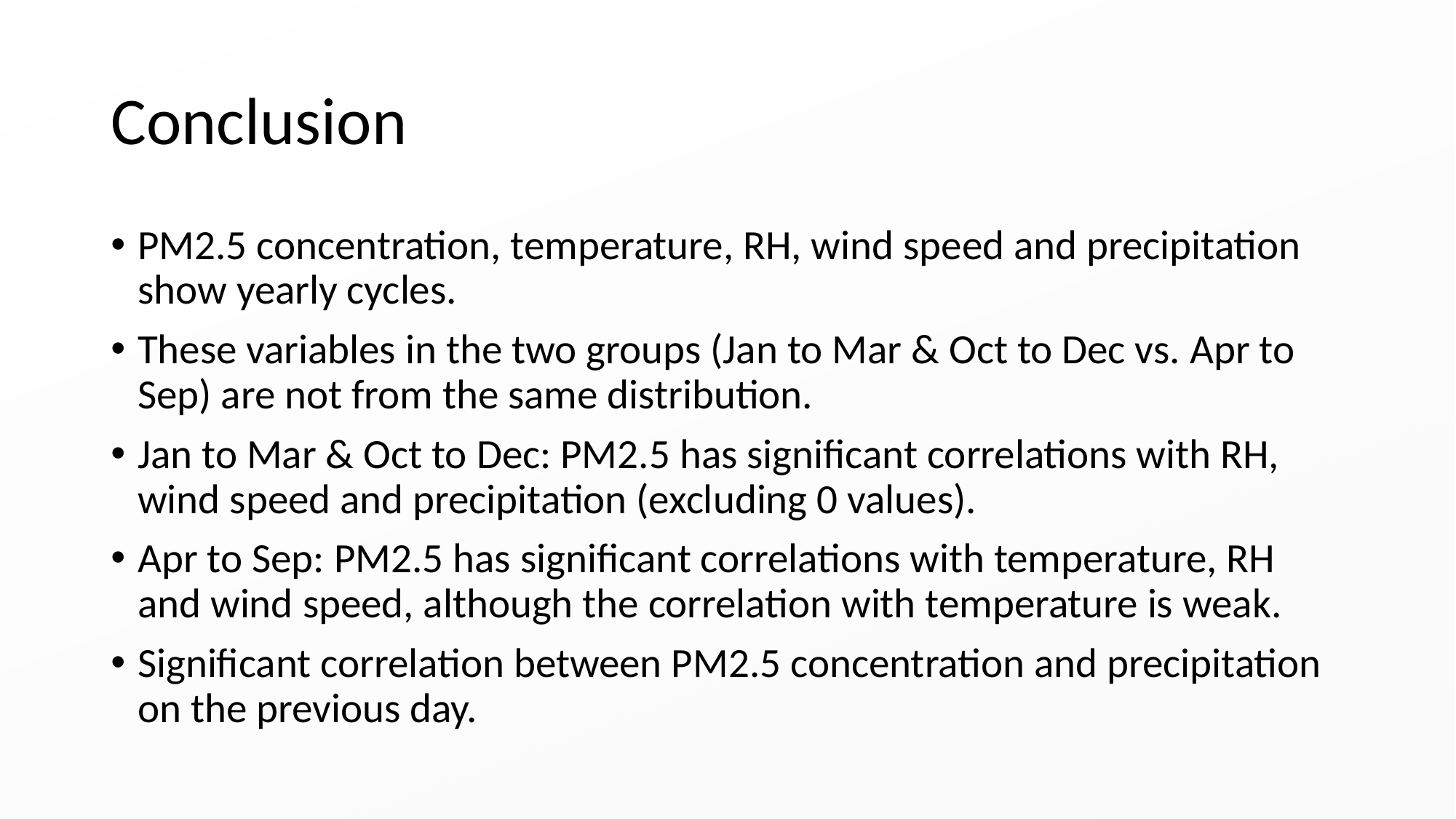

# Conclusion
PM2.5 concentration, temperature, RH, wind speed and precipitation show yearly cycles.
These variables in the two groups (Jan to Mar & Oct to Dec vs. Apr to Sep) are not from the same distribution.
Jan to Mar & Oct to Dec: PM2.5 has significant correlations with RH, wind speed and precipitation (excluding 0 values).
Apr to Sep: PM2.5 has significant correlations with temperature, RH and wind speed, although the correlation with temperature is weak.
Significant correlation between PM2.5 concentration and precipitation on the previous day.